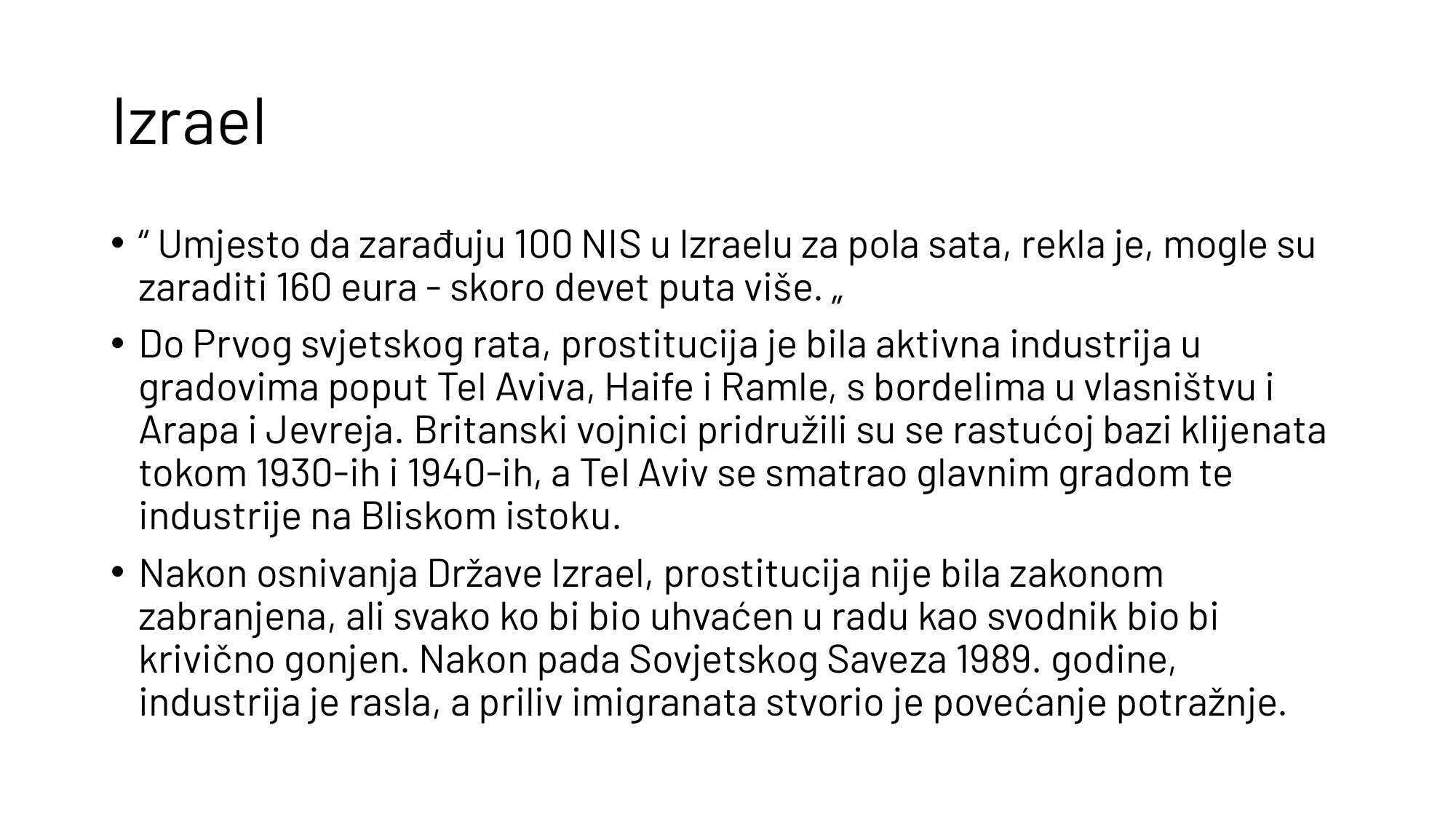

# Izrael
“ Umjesto da zarađuju 100 NIS u Izraelu za pola sata, rekla je, mogle su zaraditi 160 eura - skoro devet puta više. „
Do Prvog svjetskog rata, prostitucija je bila aktivna industrija u gradovima poput Tel Aviva, Haife i Ramle, s bordelima u vlasništvu i Arapa i Jevreja. Britanski vojnici pridružili su se rastućoj bazi klijenata tokom 1930-ih i 1940-ih, a Tel Aviv se smatrao glavnim gradom te industrije na Bliskom istoku.
Nakon osnivanja Države Izrael, prostitucija nije bila zakonom zabranjena, ali svako ko bi bio uhvaćen u radu kao svodnik bio bi krivično gonjen. Nakon pada Sovjetskog Saveza 1989. godine, industrija je rasla, a priliv imigranata stvorio je povećanje potražnje.